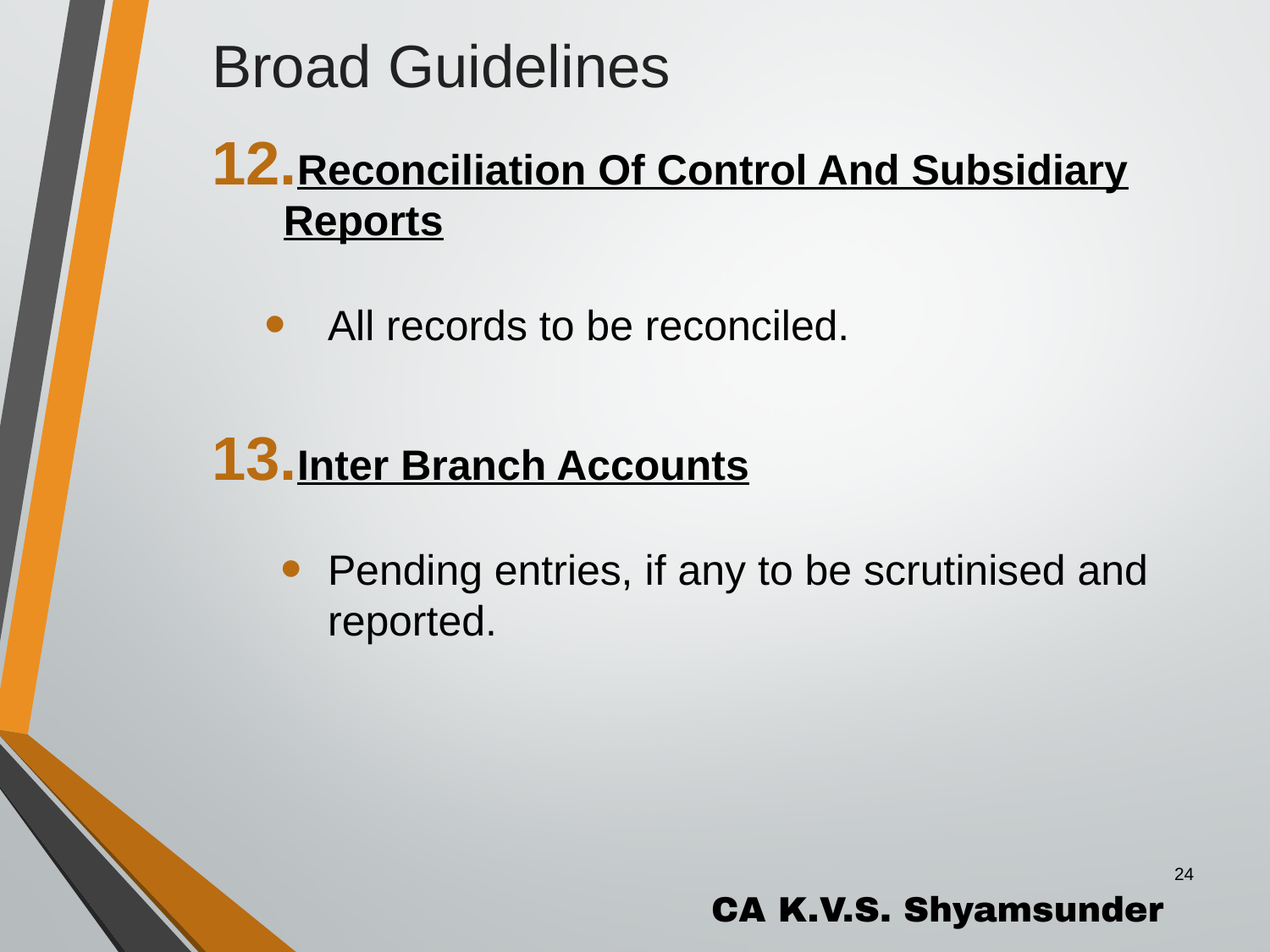

Broad Guidelines
Reconciliation Of Control And Subsidiary Reports

All records to be reconciled.

Inter Branch Accounts

Pending entries, if any to be scrutinised and reported.

24
CA K.V.S. Shyamsunder